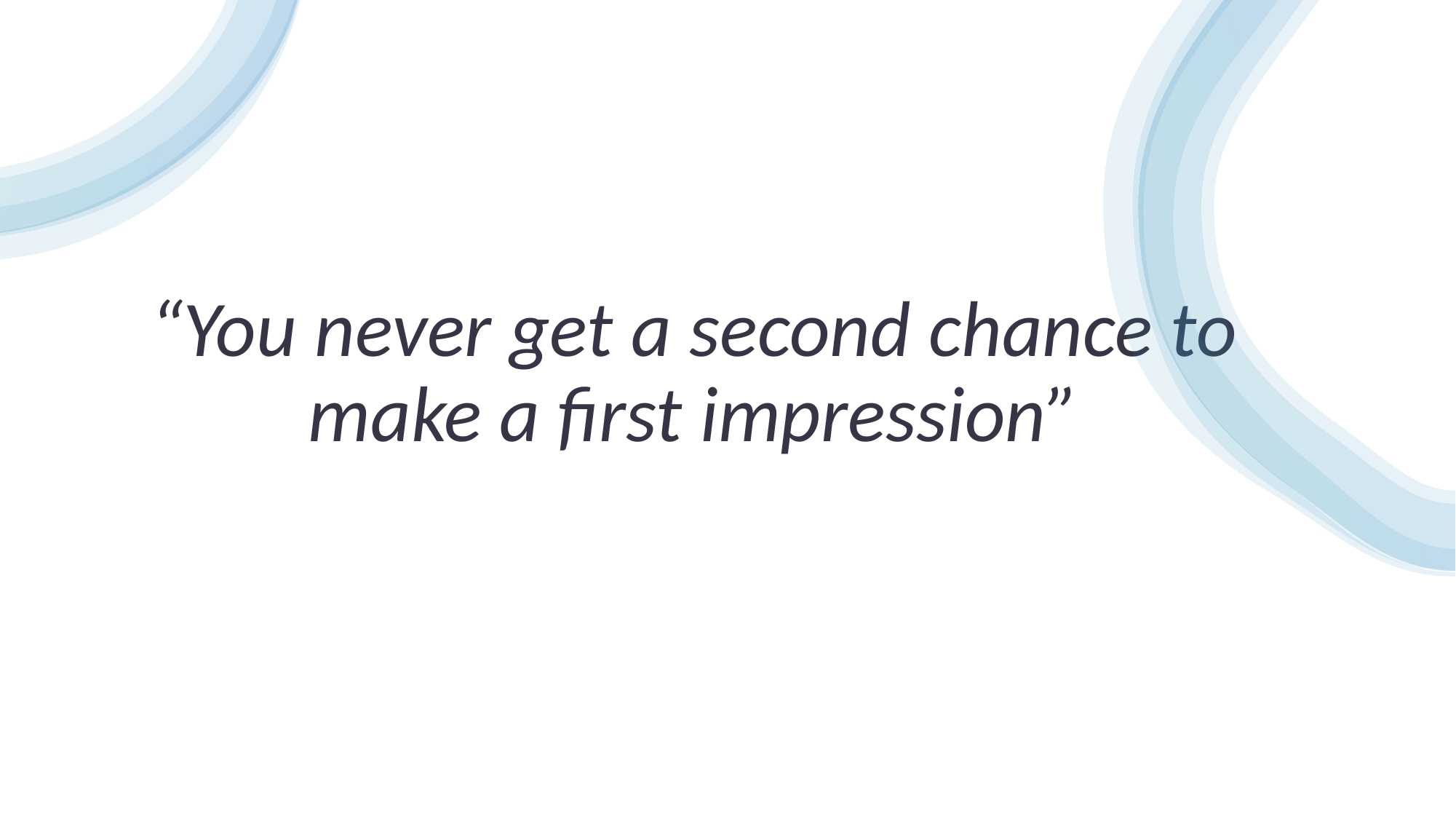

# “You never get a second chance to make a first impression”